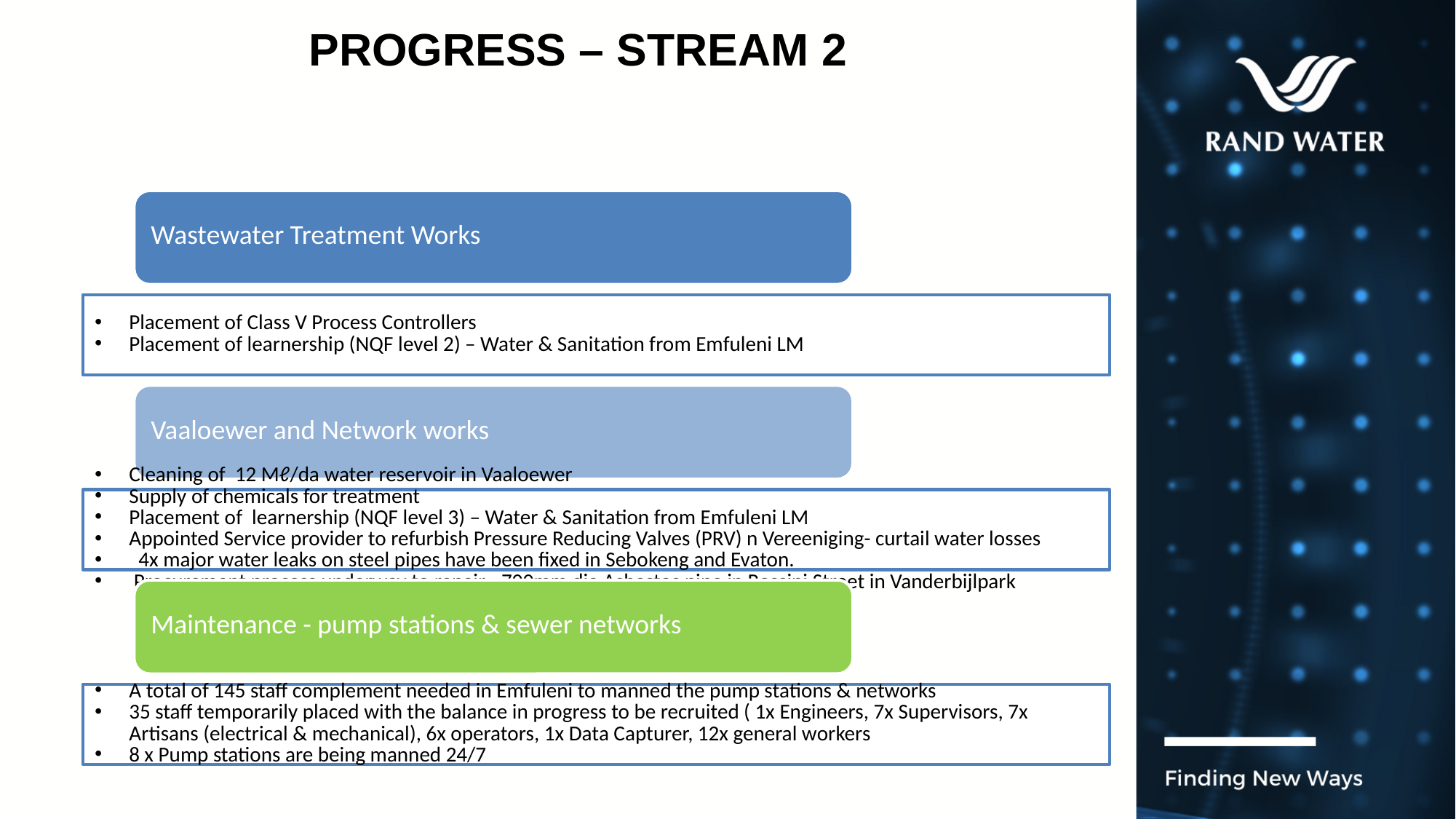

PROGRESS – STREAM 2
Wastewater Treatment Works
Placement of Class V Process Controllers
Maintenance - pump stations & sewer networks
A total of 145 staff complement needed in Emfuleni to manned the pump stations & networks
Vaaloewer and Network works
Cleaning of  12 Mℓ/da water reservoir in Vaaloewer
Supply of chemicals for treatment
Placement of learnership (NQF level 2) – Water & Sanitation from Emfuleni LM
Placement of  learnership (NQF level 3) – Water & Sanitation from Emfuleni LM
35 staff temporarily placed with the balance in progress to be recruited ( 1x Engineers, 7x Supervisors, 7x Artisans (electrical & mechanical), 6x operators, 1x Data Capturer, 12x general workers
Appointed Service provider to refurbish Pressure Reducing Valves (PRV) n Vereeniging- curtail water losses
8 x Pump stations are being manned 24/7
  4x major water leaks on steel pipes have been fixed in Sebokeng and Evaton.
 Procurement process underway to repair - 700mm dia Asbestos pipe in Rossini Street in Vanderbijlpark